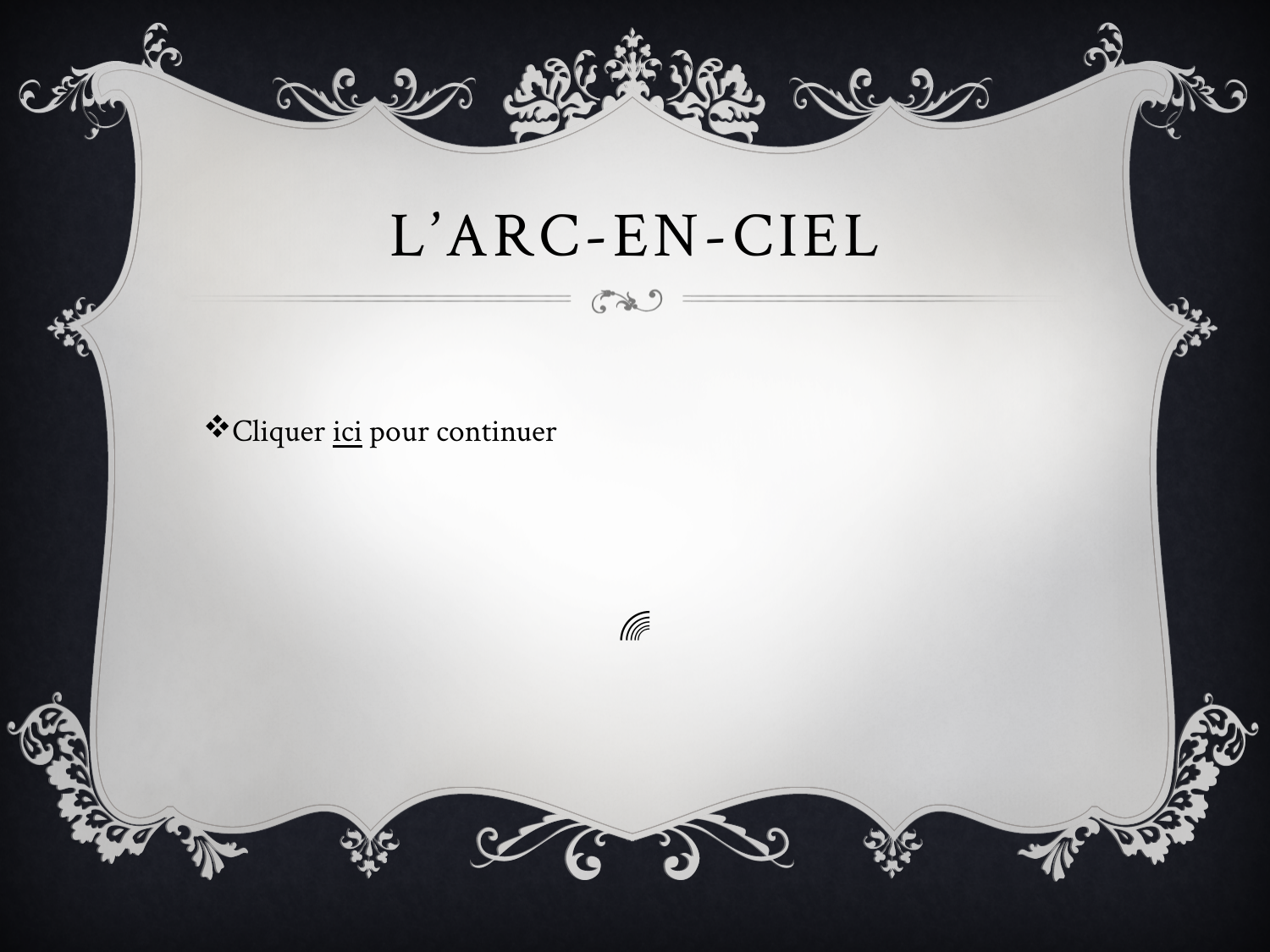

# L’arc-en-ciel

Cliquer ici pour continuer

🌈